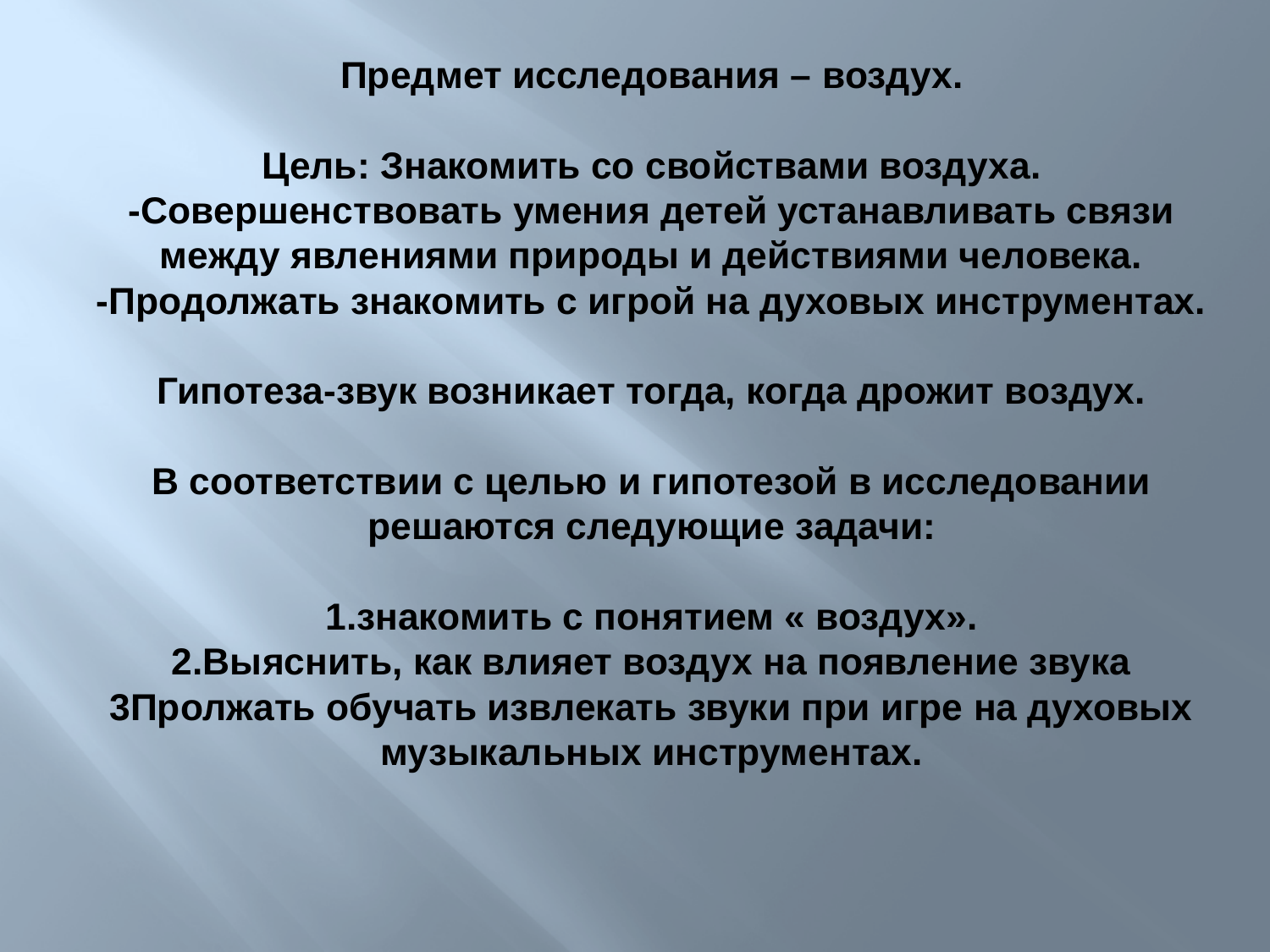

# Предмет исследования – воздух. Цель: Знакомить со свойствами воздуха. -Совершенствовать умения детей устанавливать связи между явлениями природы и действиями человека. -Продолжать знакомить с игрой на духовых инструментах. Гипотеза-звук возникает тогда, когда дрожит воздух. В соответствии с целью и гипотезой в исследовании решаются следующие задачи: 1.знакомить с понятием « воздух». 2.Выяснить, как влияет воздух на появление звука 3Пролжать обучать извлекать звуки при игре на духовых музыкальных инструментах.